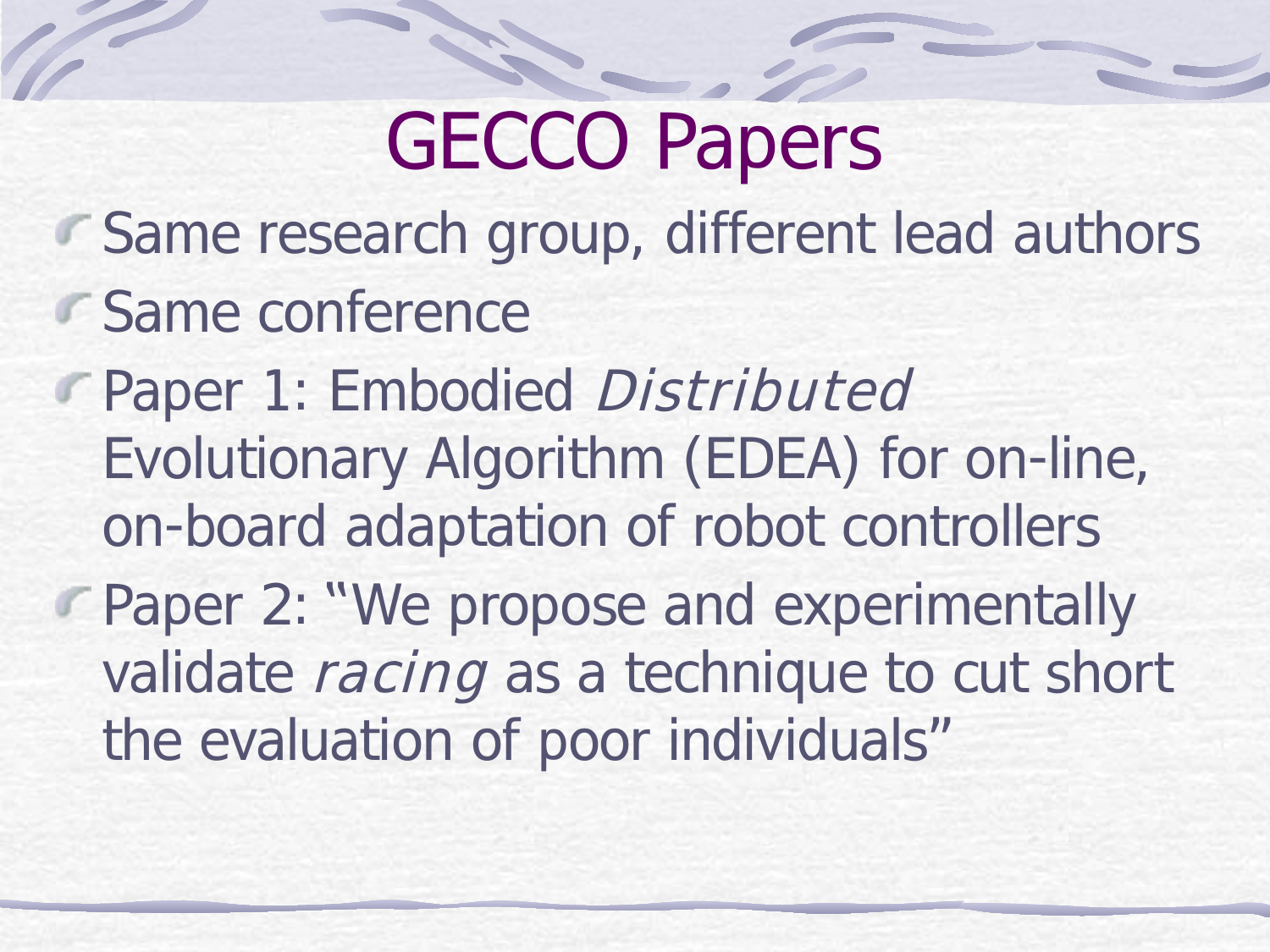

# GECCO Papers
Same research group, different lead authors
Same conference
Paper 1: Embodied Distributed Evolutionary Algorithm (EDEA) for on-line, on-board adaptation of robot controllers
Paper 2: “We propose and experimentally validate racing as a technique to cut short the evaluation of poor individuals”